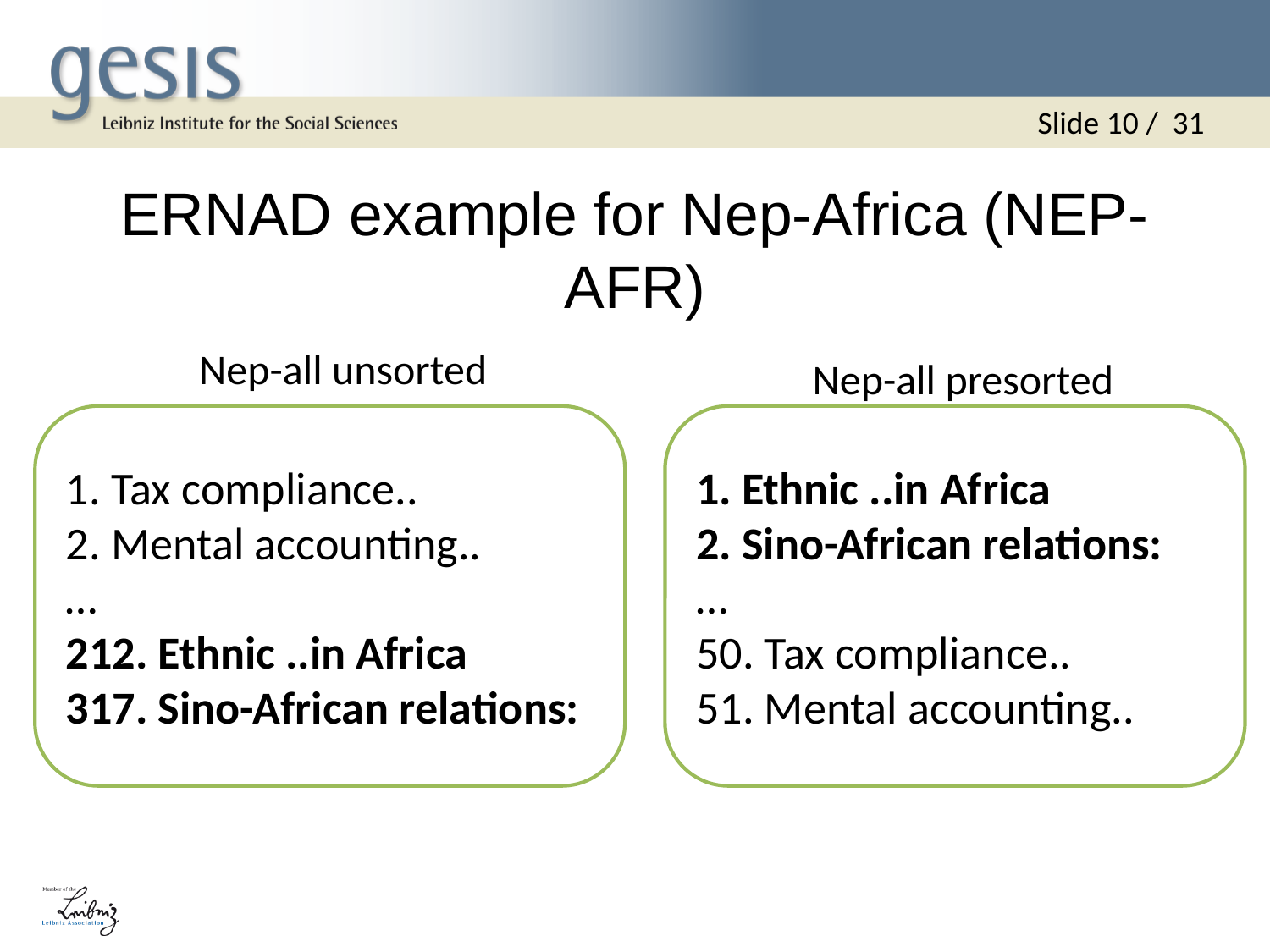

Slide 10 /  31
# ERNAD example for Nep-Africa (NEP-AFR)
Nep-all unsorted
Nep-all presorted
1. Tax compliance..
2. Mental accounting..
…
212. Ethnic ..in Africa
317. Sino-African relations:
1. Ethnic ..in Africa
2. Sino-African relations:
…
50. Tax compliance..
51. Mental accounting..